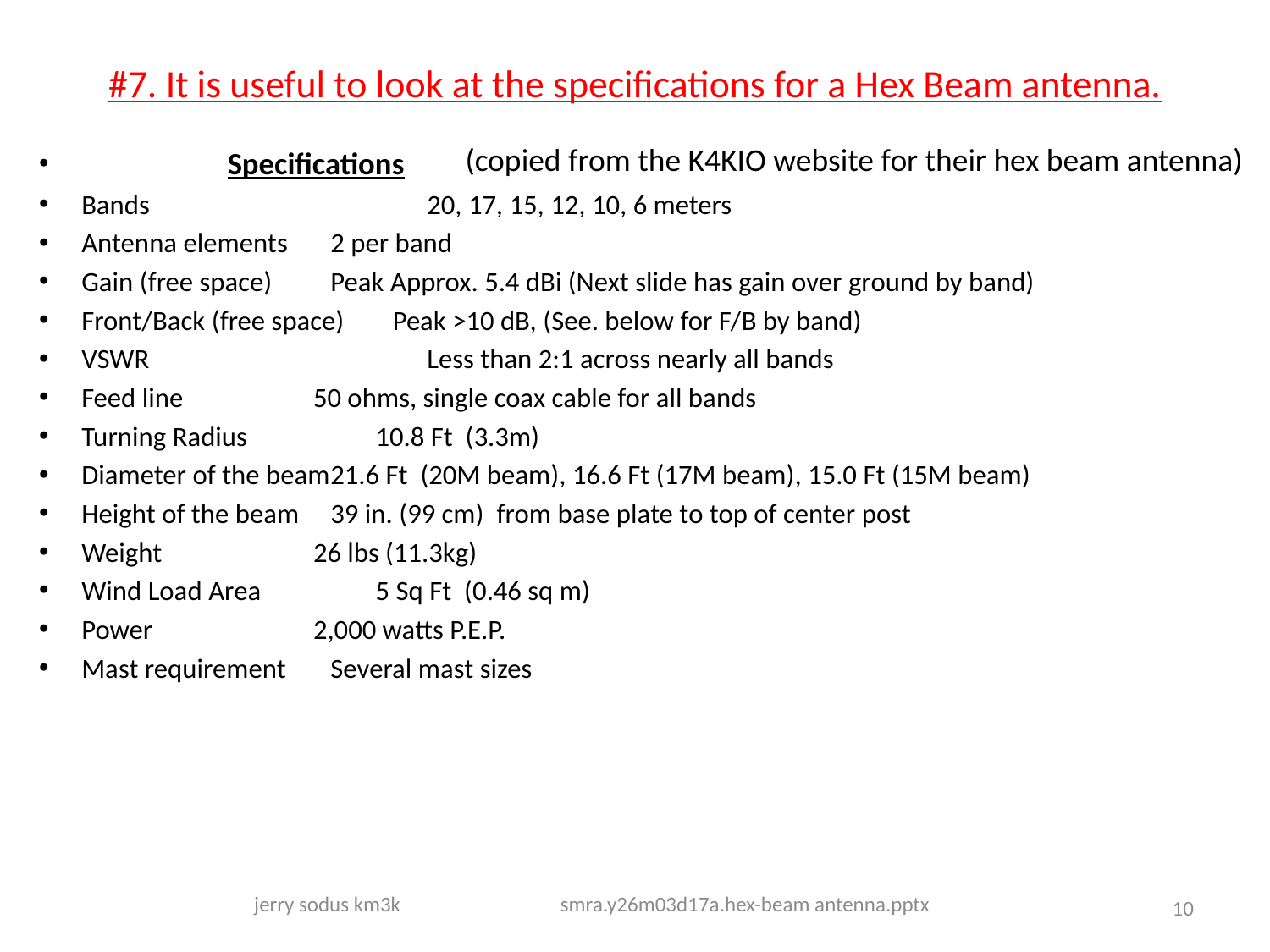

#7. It is useful to look at the specifications for a Hex Beam antenna.
(copied from the K4KIO website for their hex beam antenna)
                       Specifications
Bands	                                   20, 17, 15, 12, 10, 6 meters
Antenna elements	2 per band
Gain (free space)	Peak Approx. 5.4 dBi (Next slide has gain over ground by band)
Front/Back (free space)	Peak >10 dB, (See. below for F/B by band)
VSWR	                                   Less than 2:1 across nearly all bands
Feed line	                 50 ohms, single coax cable for all bands
Turning Radius	                 10.8 Ft  (3.3m)
Diameter of the beam	21.6 Ft  (20M beam), 16.6 Ft (17M beam), 15.0 Ft (15M beam)
Height of the beam	39 in. (99 cm)  from base plate to top of center post
Weight	                 26 lbs (11.3kg)
Wind Load Area	                 5 Sq Ft  (0.46 sq m)
Power	                 2,000 watts P.E.P.
Mast requirement	Several mast sizes
jerry sodus km3k                                 smra.y26m03d17a.hex-beam antenna.pptx
10